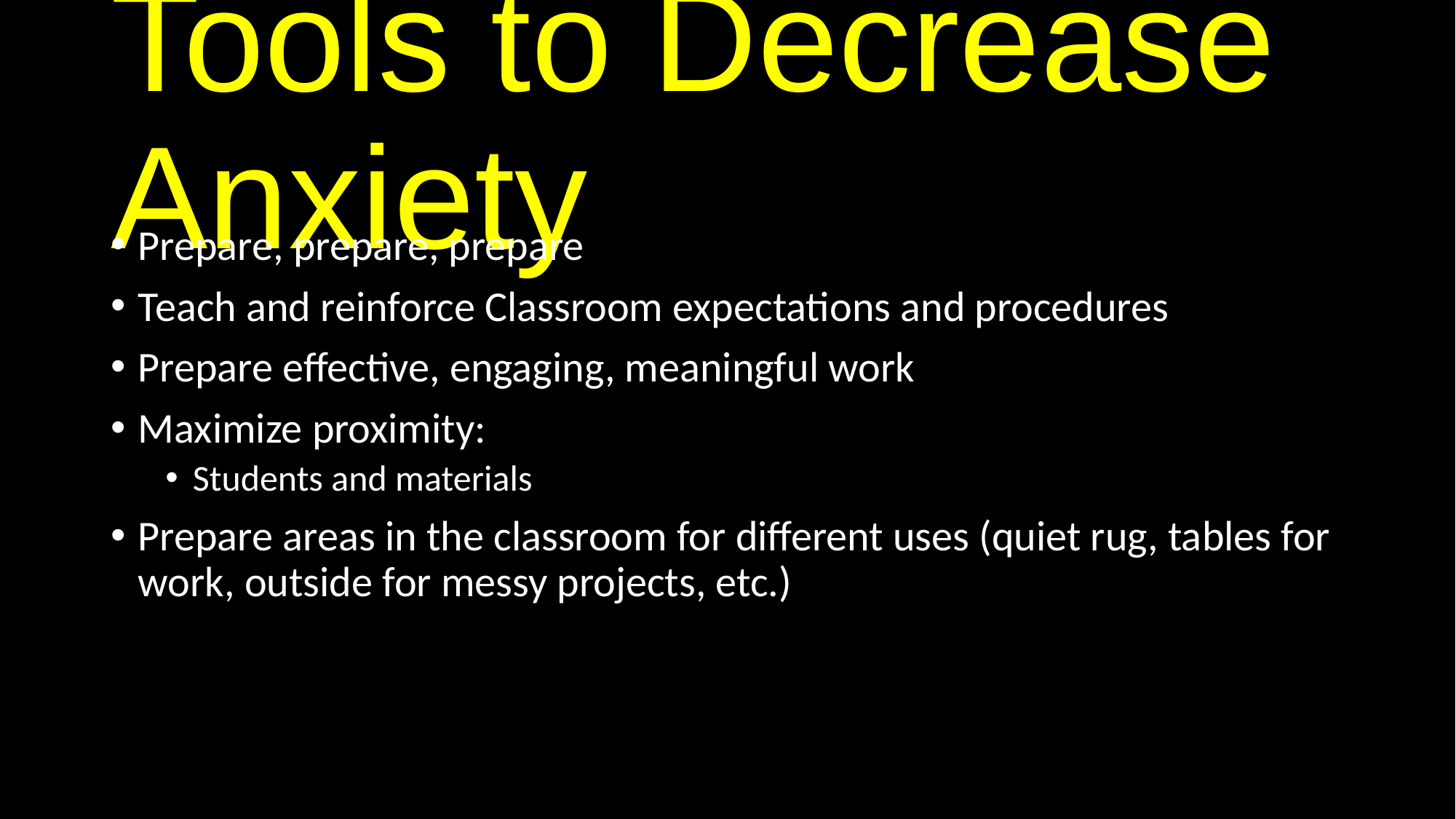

# Tools to Decrease Anxiety
Prepare, prepare, prepare
Teach and reinforce Classroom expectations and procedures
Prepare effective, engaging, meaningful work
Maximize proximity:
Students and materials
Prepare areas in the classroom for different uses (quiet rug, tables for work, outside for messy projects, etc.)